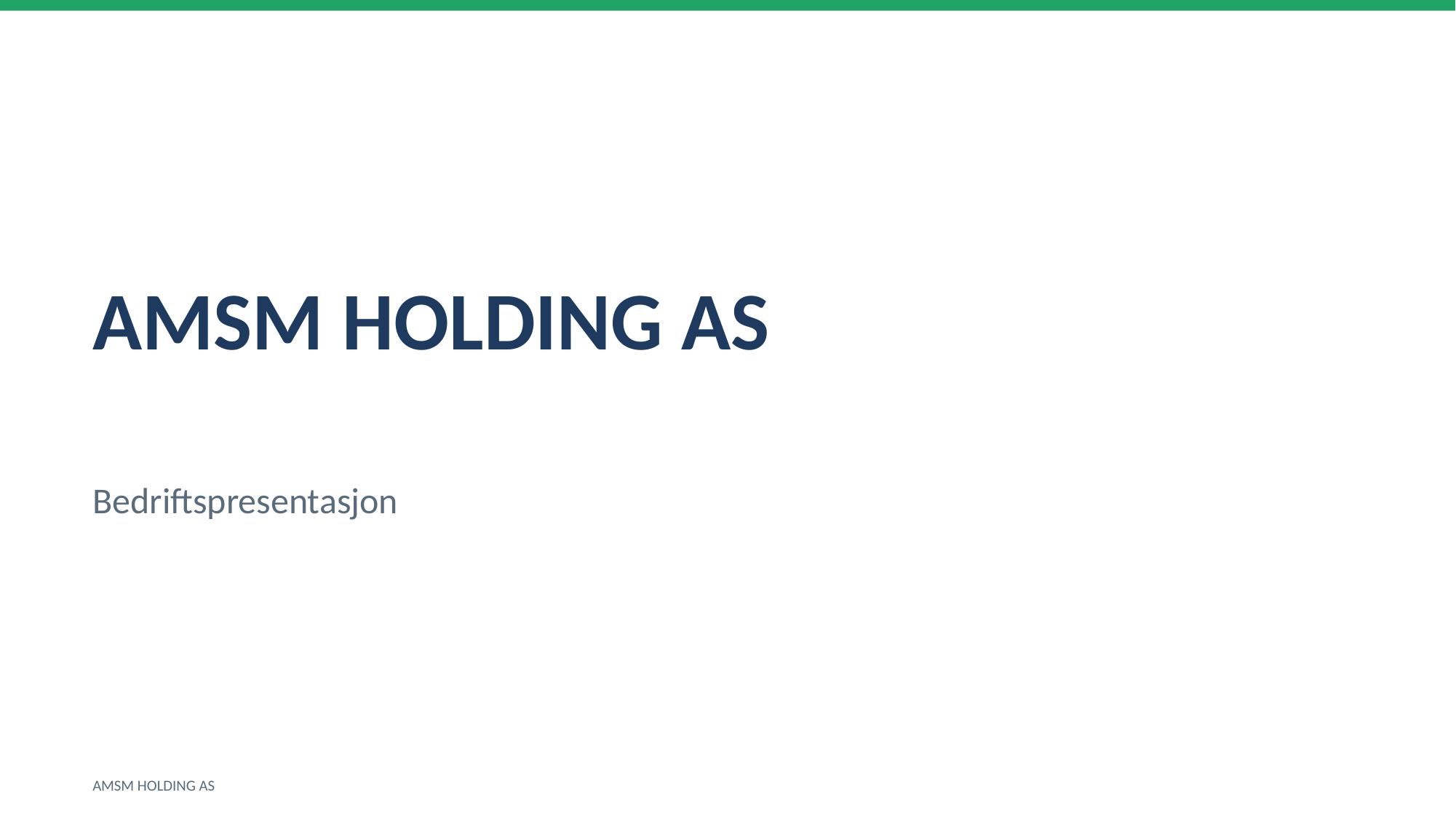

AMSM HOLDING AS
Bedriftspresentasjon
AMSM HOLDING AS